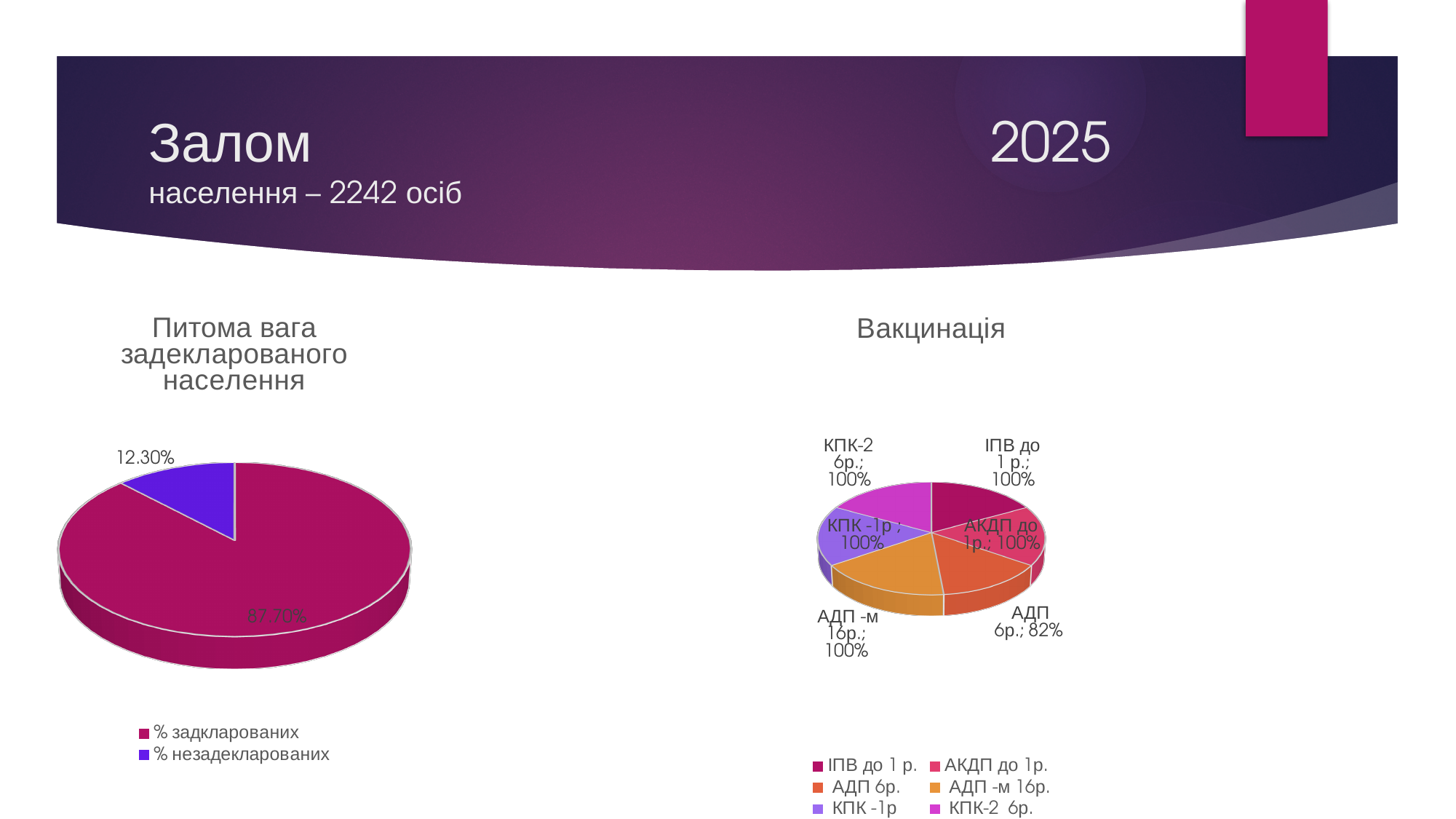

# Залом                                             2025 населення – 2242 осіб

[unsupported chart]

[unsupported chart]